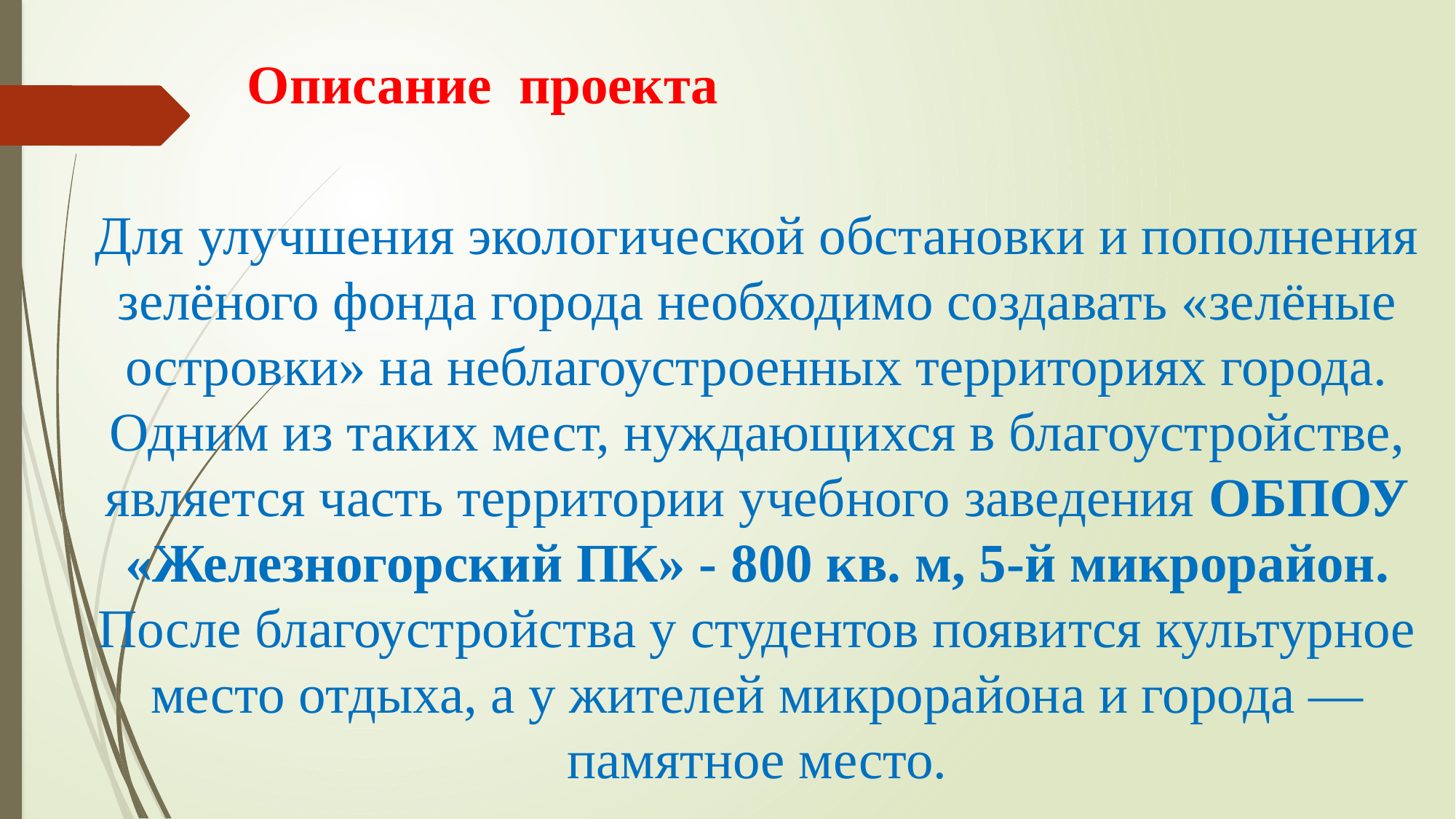

# Описание  проекта
Для улучшения экологической обстановки и пополнения зелёного фонда города необходимо создавать «зелёные островки» на неблагоустроенных территориях города. Одним из таких мест, нуждающихся в благоустройстве, является часть территории учебного заведения ОБПОУ «Железногорский ПК» - 800 кв. м, 5-й микрорайон. После благоустройства у студентов появится культурное место отдыха, а у жителей микрорайона и города — памятное место.